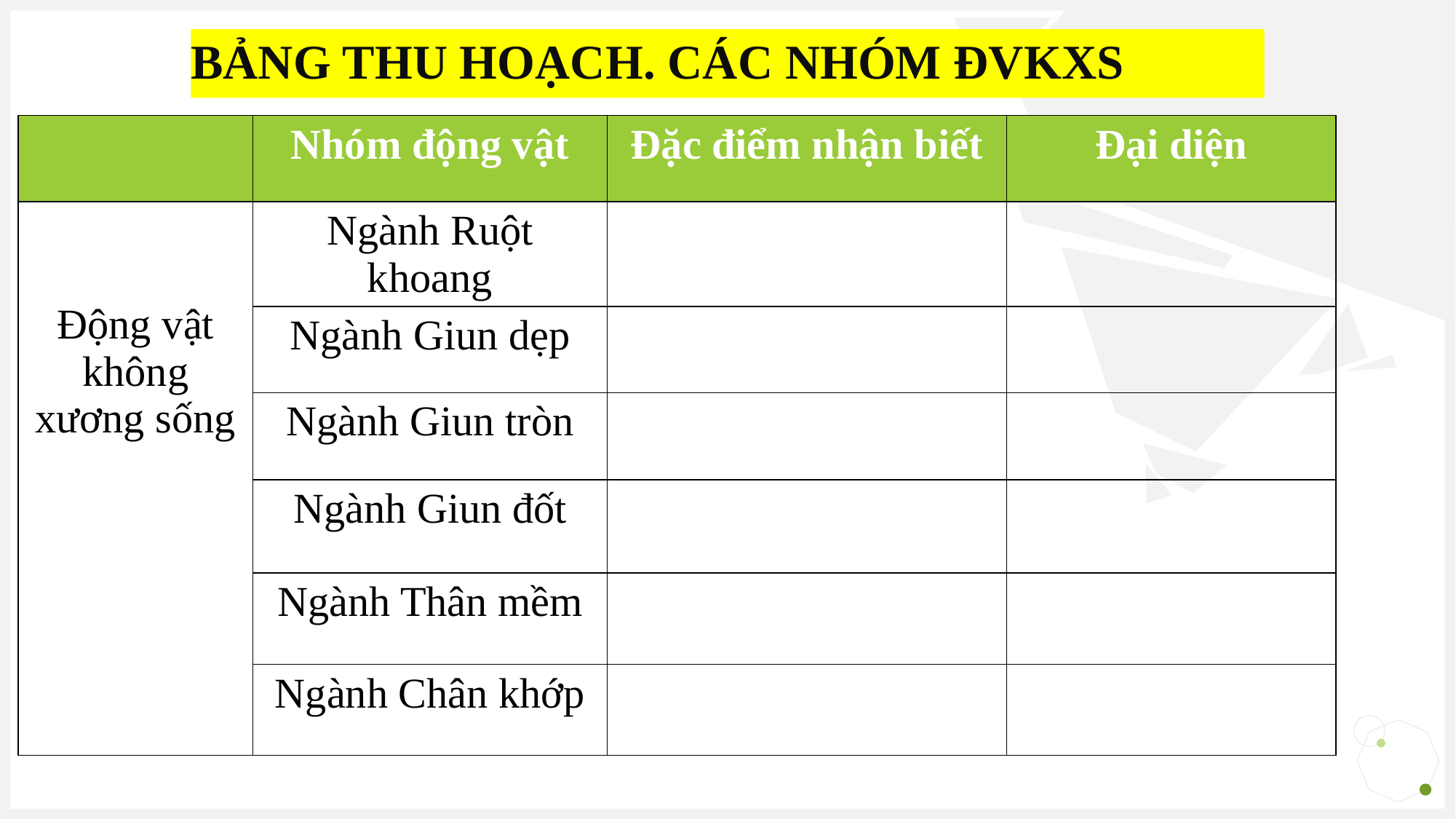

# BẢNG THU HOẠCH. CÁC NHÓM ĐVKXS
|  | Nhóm động vật | Đặc điểm nhận biết | Đại diện |
| --- | --- | --- | --- |
| Động vật không xương sống | Ngành Ruột khoang |  |  |
|  | Ngành Giun dẹp |  |  |
|  | Ngành Giun tròn |  |  |
|  | Ngành Giun đốt |  |  |
|  | Ngành Thân mềm |  |  |
|  | Ngành Chân khớp |  |  |